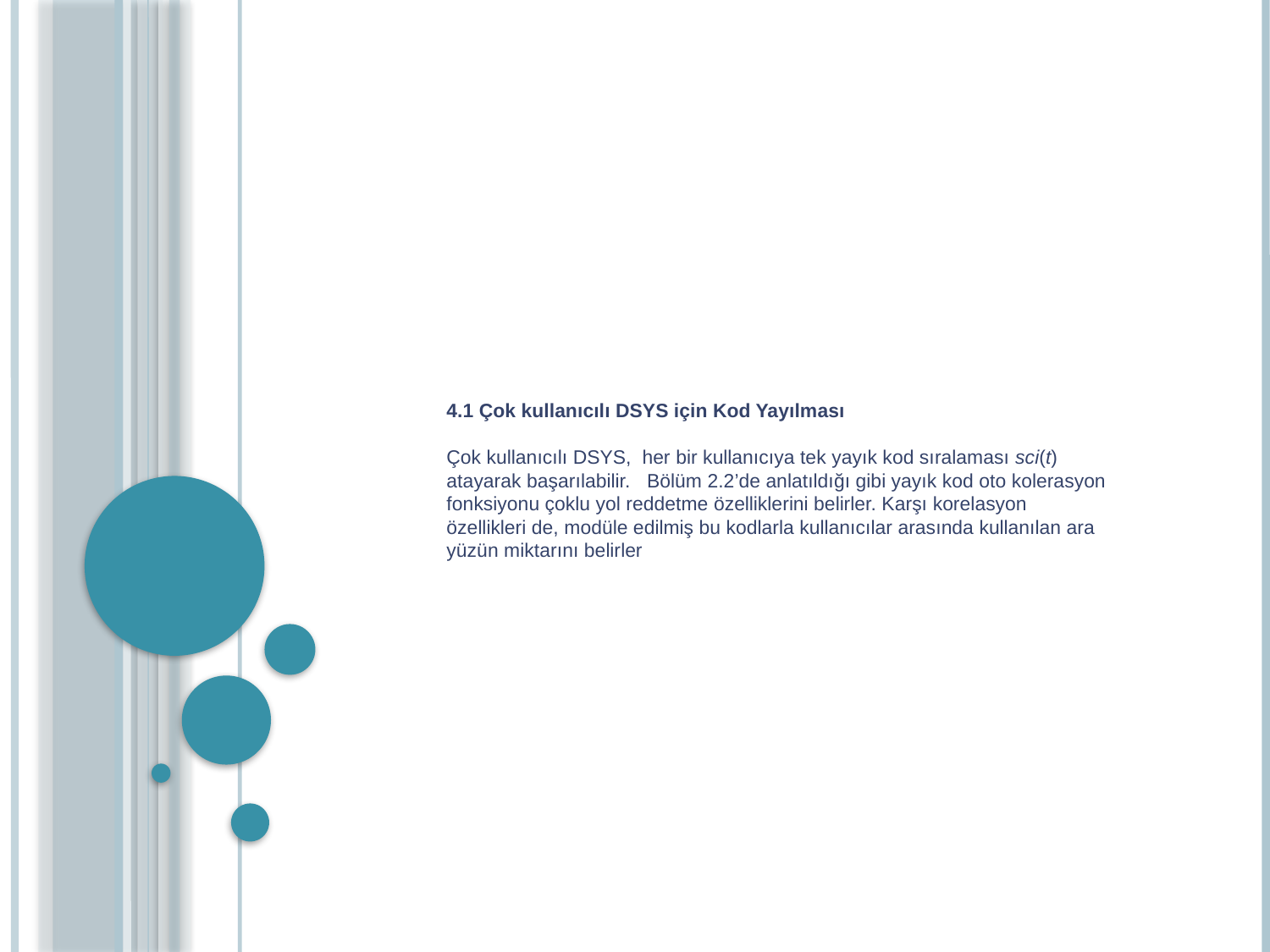

#
4.1 Çok kullanıcılı DSYS için Kod Yayılması

Çok kullanıcılı DSYS,  her bir kullanıcıya tek yayık kod sıralaması sci(t) atayarak başarılabilir.   Bölüm 2.2’de anlatıldığı gibi yayık kod oto kolerasyon fonksiyonu çoklu yol reddetme özelliklerini belirler. Karşı korelasyon özellikleri de, modüle edilmiş bu kodlarla kullanıcılar arasında kullanılan ara yüzün miktarını belirler